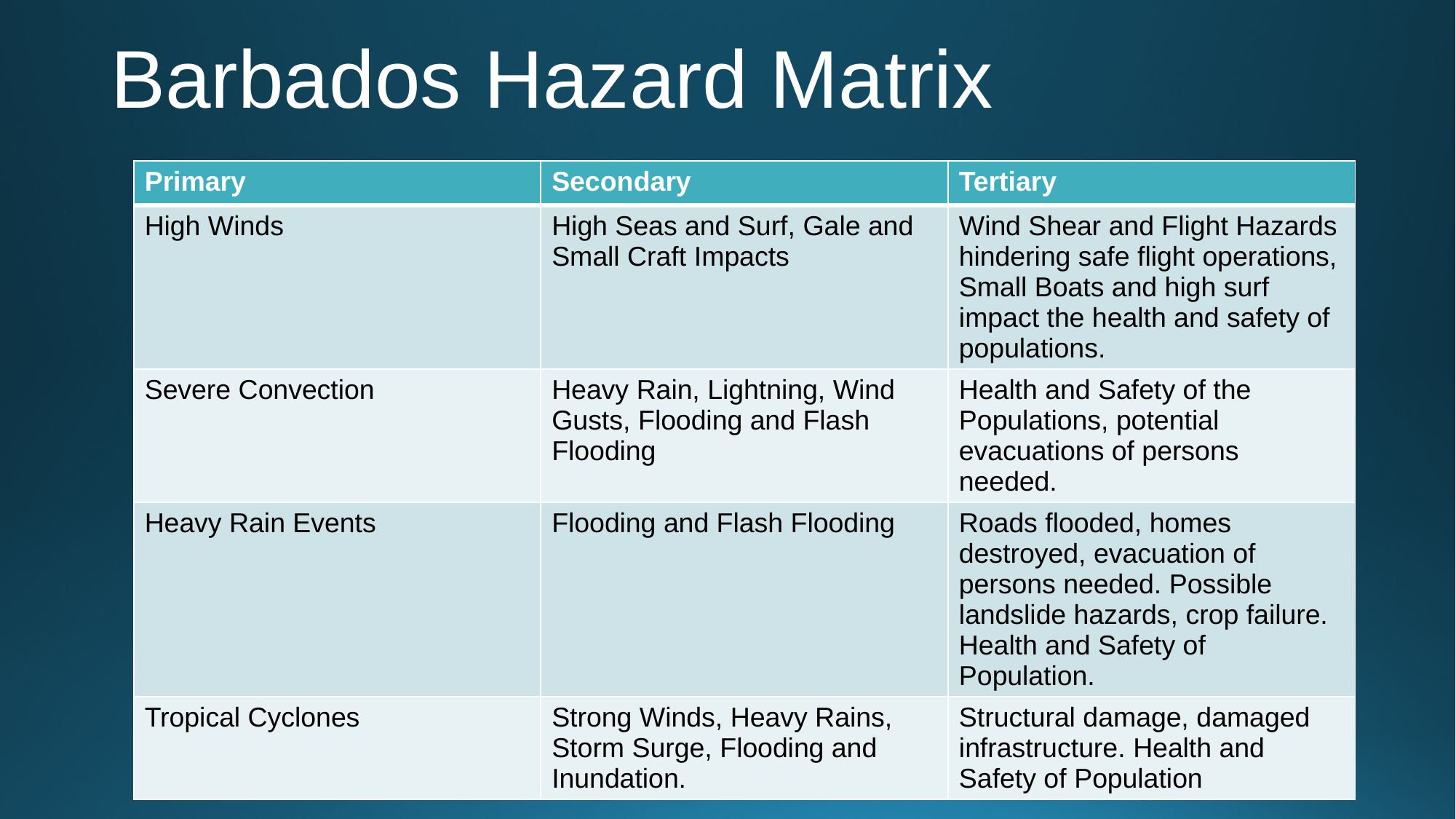

# Barbados Hazard Matrix
| Primary | Secondary | Tertiary |
| --- | --- | --- |
| High Winds | High Seas and Surf, Gale and Small Craft Impacts | Wind Shear and Flight Hazards hindering safe flight operations, Small Boats and high surf impact the health and safety of populations. |
| Severe Convection | Heavy Rain, Lightning, Wind Gusts, Flooding and Flash Flooding | Health and Safety of the Populations, potential evacuations of persons needed. |
| Heavy Rain Events | Flooding and Flash Flooding | Roads flooded, homes destroyed, evacuation of persons needed. Possible landslide hazards, crop failure. Health and Safety of Population. |
| Tropical Cyclones | Strong Winds, Heavy Rains, Storm Surge, Flooding and Inundation. | Structural damage, damaged infrastructure. Health and Safety of Population |
23